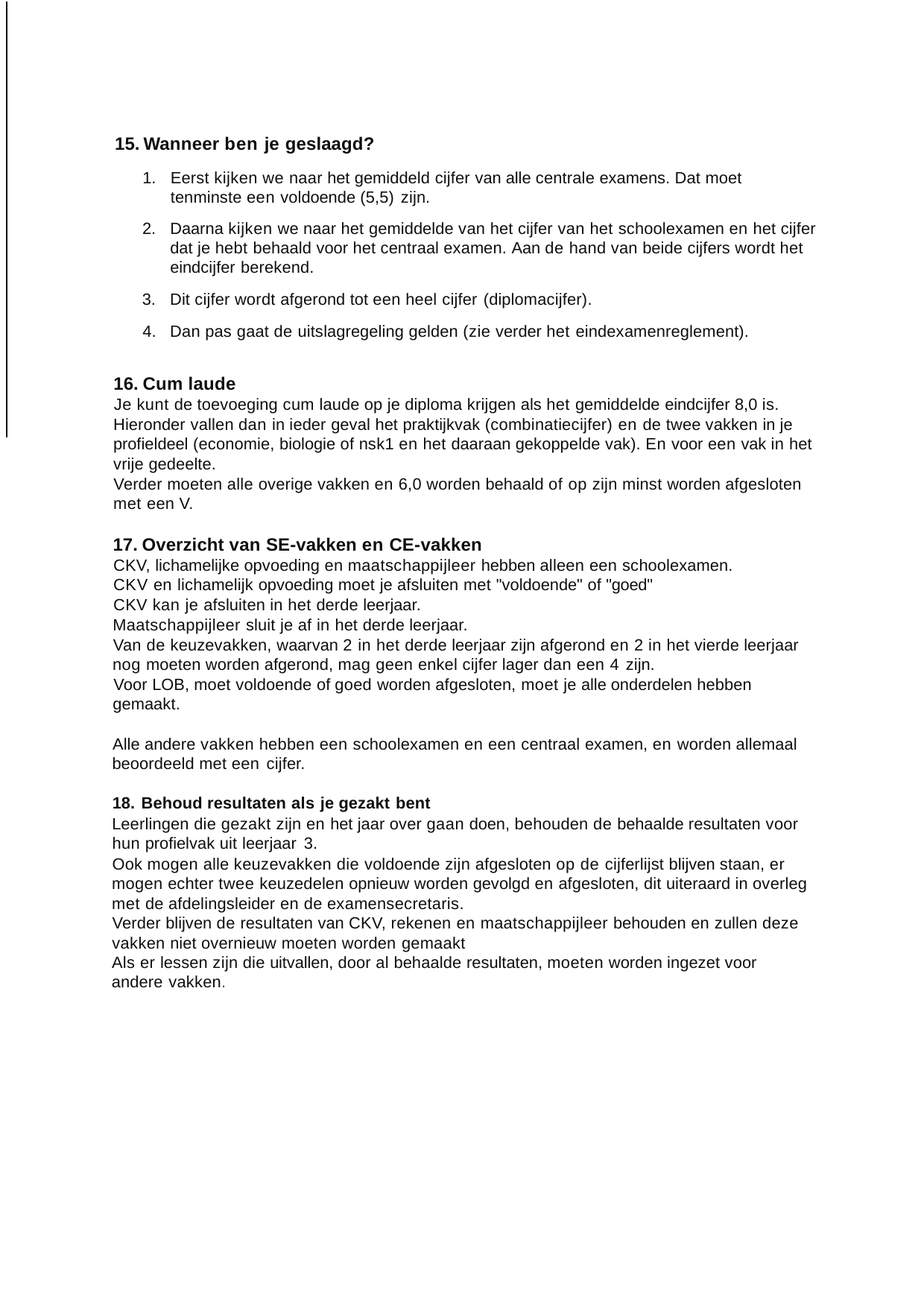

Wanneer ben je geslaagd?
Eerst kijken we naar het gemiddeld cijfer van alle centrale examens. Dat moet  tenminste een voldoende (5,5) zijn.
Daarna kijken we naar het gemiddelde van het cijfer van het schoolexamen en het cijfer  dat je hebt behaald voor het centraal examen. Aan de hand van beide cijfers wordt het  eindcijfer berekend.
Dit cijfer wordt afgerond tot een heel cijfer (diplomacijfer).
Dan pas gaat de uitslagregeling gelden (zie verder het eindexamenreglement).

Cum laude
Je kunt de toevoeging cum laude op je diploma krijgen als het gemiddelde eindcijfer 8,0 is.  Hieronder vallen dan in ieder geval het praktijkvak (combinatiecijfer) en de twee vakken in je  profieldeel (economie, biologie of nsk1 en het daaraan gekoppelde vak). En voor een vak in het  vrije gedeelte.
Verder moeten alle overige vakken en 6,0 worden behaald of op zijn minst worden afgesloten  met een V.

Overzicht van SE-vakken en CE-vakken
CKV, lichamelijke opvoeding en maatschappijleer hebben alleen een schoolexamen.  CKV en lichamelijk opvoeding moet je afsluiten met "voldoende" of "goed"
CKV kan je afsluiten in het derde leerjaar.  Maatschappijleer sluit je af in het derde leerjaar.
Van de keuzevakken, waarvan 2 in het derde leerjaar zijn afgerond en 2 in het vierde leerjaar  nog moeten worden afgerond, mag geen enkel cijfer lager dan een 4 zijn.
Voor LOB, moet voldoende of goed worden afgesloten, moet je alle onderdelen hebben  gemaakt.

Alle andere vakken hebben een schoolexamen en een centraal examen, en worden allemaal  beoordeeld met een cijfer.

Behoud resultaten als je gezakt bent
Leerlingen die gezakt zijn en het jaar over gaan doen, behouden de behaalde resultaten voor  hun profielvak uit leerjaar 3.
Ook mogen alle keuzevakken die voldoende zijn afgesloten op de cijferlijst blijven staan, er  mogen echter twee keuzedelen opnieuw worden gevolgd en afgesloten, dit uiteraard in overleg  met de afdelingsleider en de examensecretaris.
Verder blijven de resultaten van CKV, rekenen en maatschappijleer behouden en zullen deze  vakken niet overnieuw moeten worden gemaakt
Als er lessen zijn die uitvallen, door al behaalde resultaten, moeten worden ingezet voor  andere vakken.